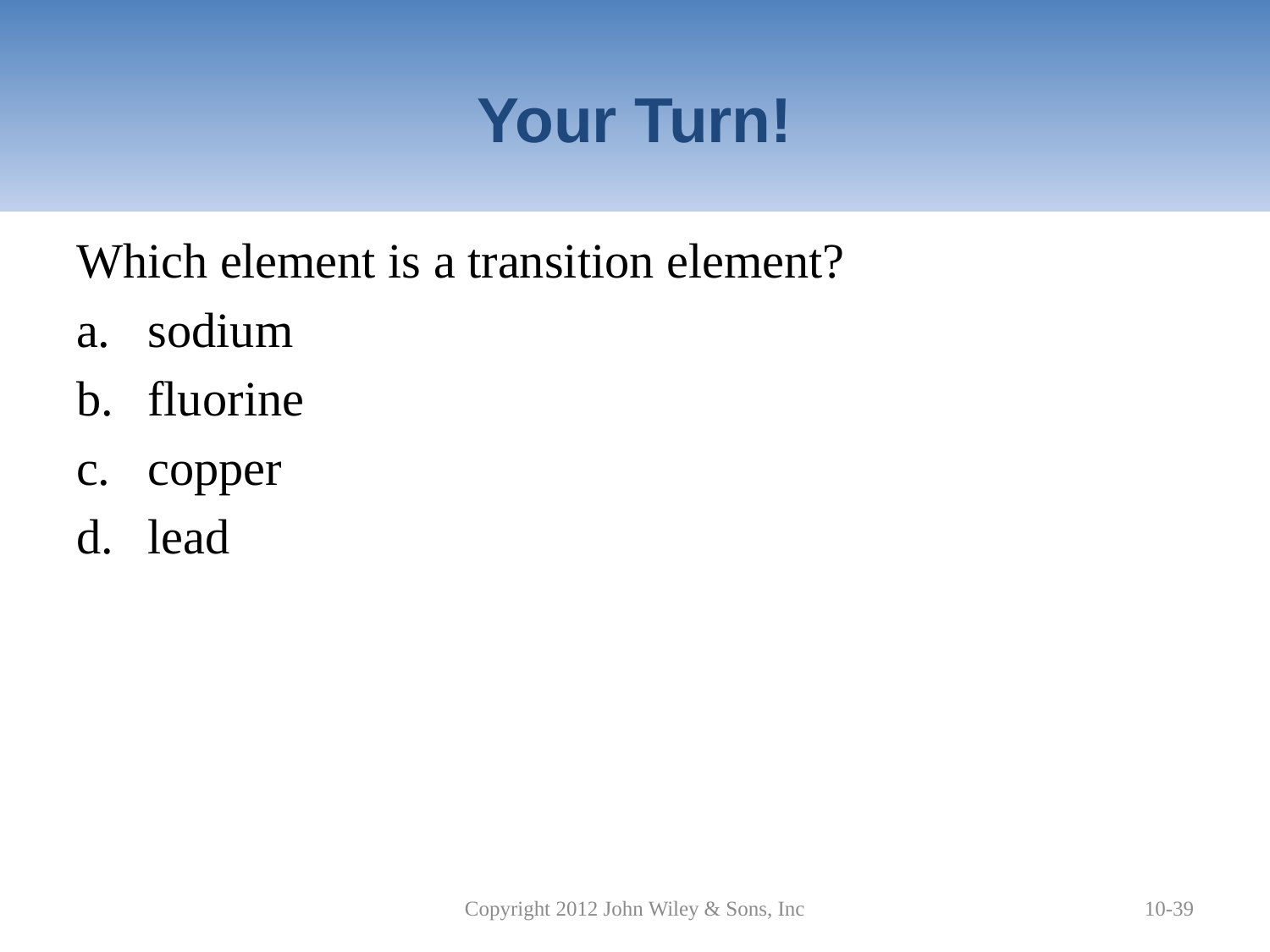

# Your Turn!
Which element is a transition element?
sodium
fluorine
copper
lead

Copyright 2012 John Wiley & Sons, Inc
10-39